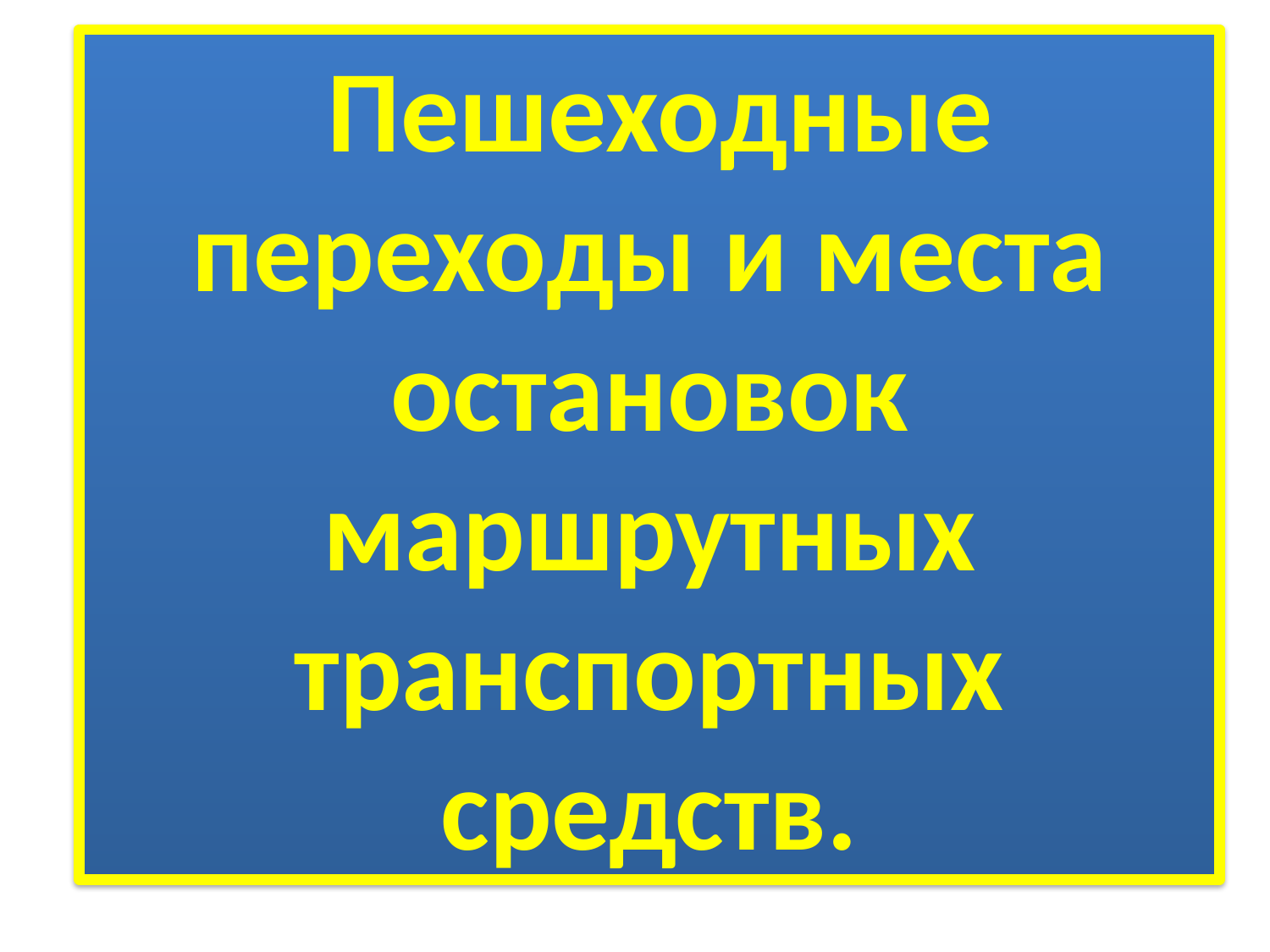

Пешеходные переходы и места остановок маршрутных транспортных средств.